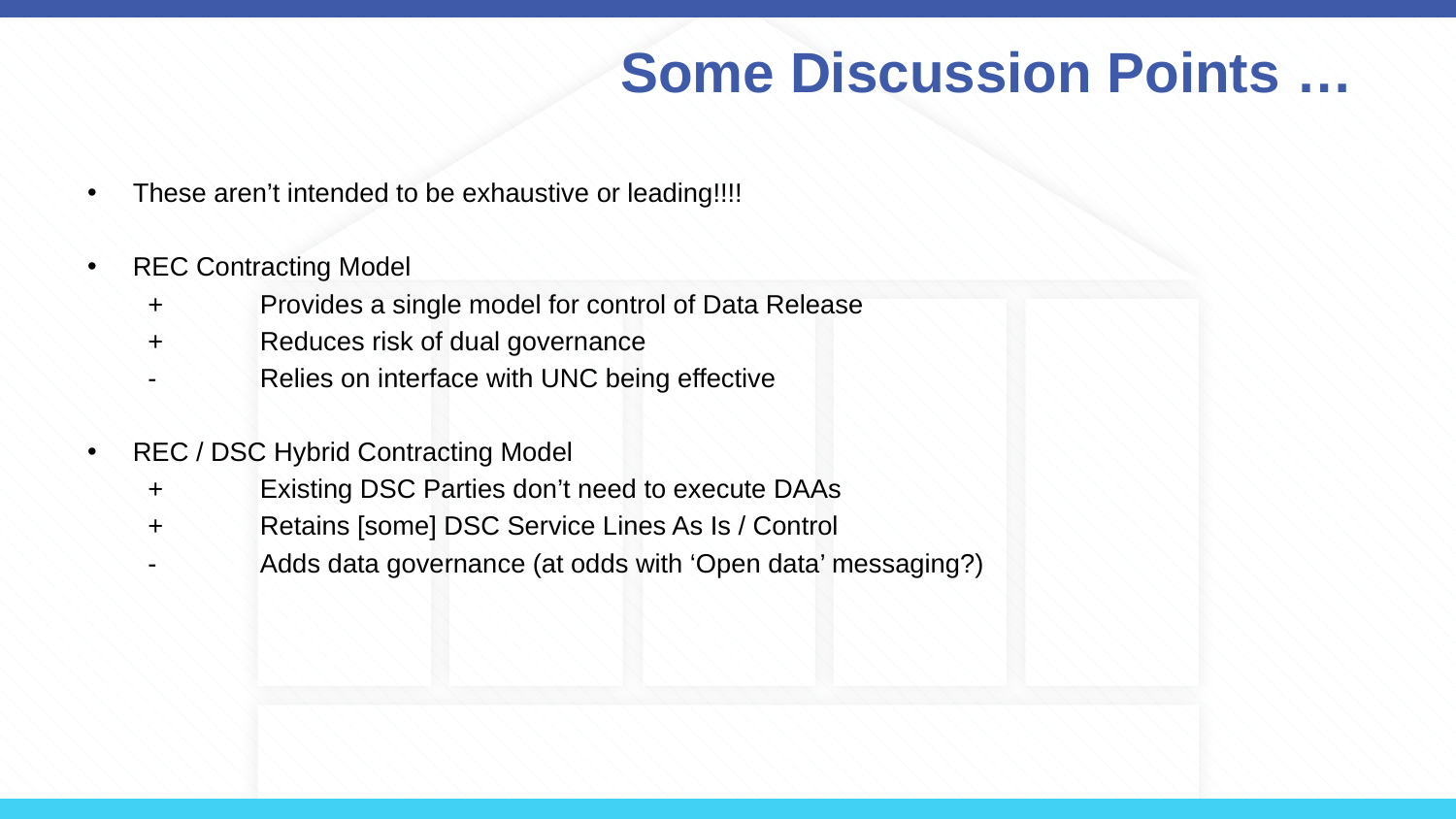

# Some Discussion Points …
These aren’t intended to be exhaustive or leading!!!!

REC Contracting Model
+	Provides a single model for control of Data Release
+	Reduces risk of dual governance
-	Relies on interface with UNC being effective

REC / DSC Hybrid Contracting Model
+	Existing DSC Parties don’t need to execute DAAs
+	Retains [some] DSC Service Lines As Is / Control
-	Adds data governance (at odds with ‘Open data’ messaging?)